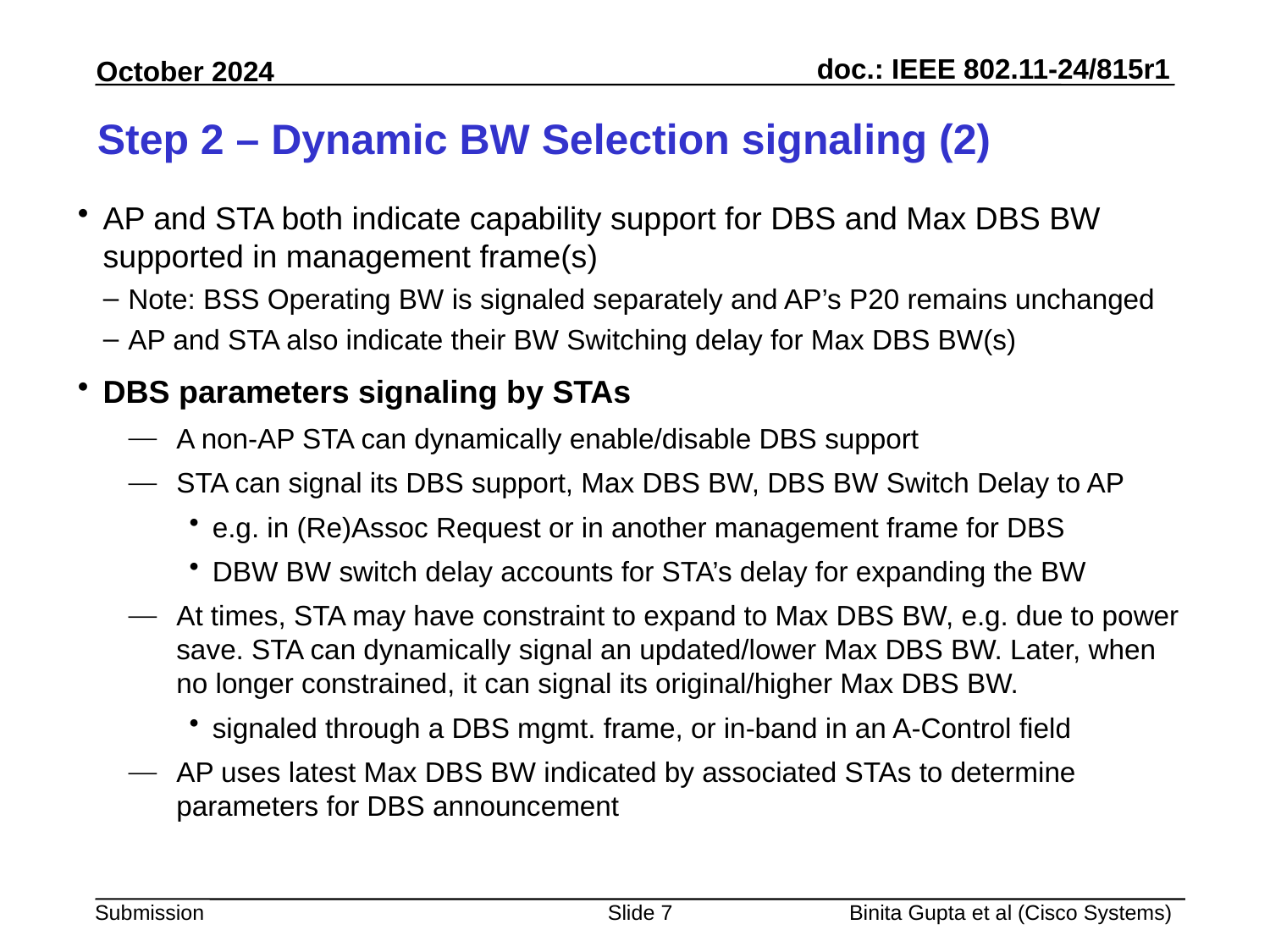

# Step 2 – Dynamic BW Selection signaling (2)
AP and STA both indicate capability support for DBS and Max DBS BW supported in management frame(s)
Note: BSS Operating BW is signaled separately and AP’s P20 remains unchanged
AP and STA also indicate their BW Switching delay for Max DBS BW(s)
DBS parameters signaling by STAs
A non-AP STA can dynamically enable/disable DBS support
STA can signal its DBS support, Max DBS BW, DBS BW Switch Delay to AP
e.g. in (Re)Assoc Request or in another management frame for DBS
DBW BW switch delay accounts for STA’s delay for expanding the BW
At times, STA may have constraint to expand to Max DBS BW, e.g. due to power save. STA can dynamically signal an updated/lower Max DBS BW. Later, when no longer constrained, it can signal its original/higher Max DBS BW.
signaled through a DBS mgmt. frame, or in-band in an A-Control field
AP uses latest Max DBS BW indicated by associated STAs to determine parameters for DBS announcement

Slide 7
Binita Gupta et al (Cisco Systems)